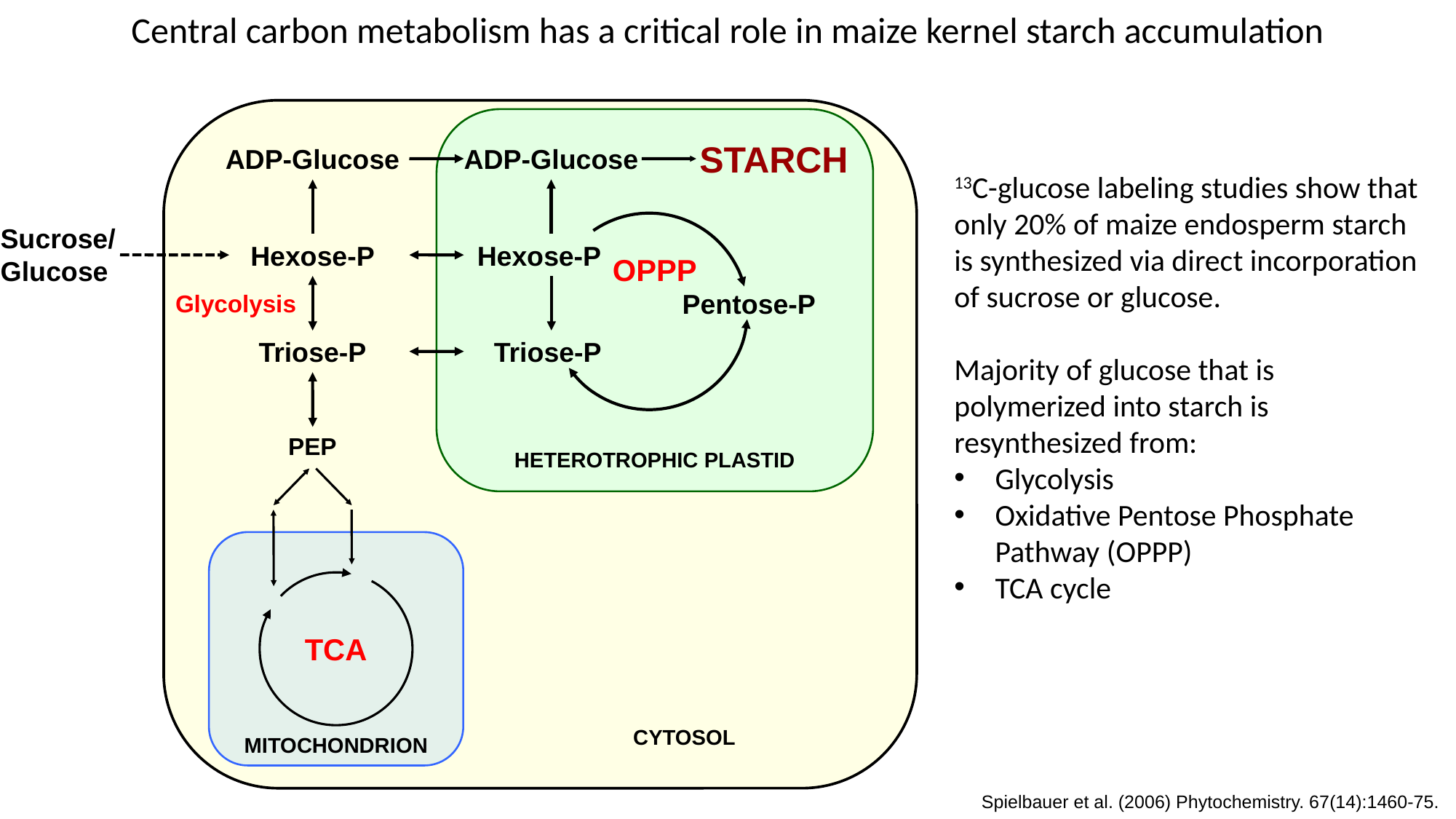

Central carbon metabolism has a critical role in maize kernel starch accumulation

STARCH
ADP-Glucose
ADP-Glucose

13C-glucose labeling studies show that only 20% of maize endosperm starch is synthesized via direct incorporation of sucrose or glucose.

Majority of glucose that is polymerized into starch is resynthesized from:
Glycolysis
Oxidative Pentose Phosphate Pathway (OPPP)
TCA cycle

Sucrose/
Glucose
Hexose-P
Hexose-P
OPPP

Pentose-P
Glycolysis
Triose-P
Triose-P

PEP
HETEROTROPHIC PLASTID

TCA
CYTOSOL
MITOCHONDRION
Spielbauer et al. (2006) Phytochemistry. 67(14):1460-75.